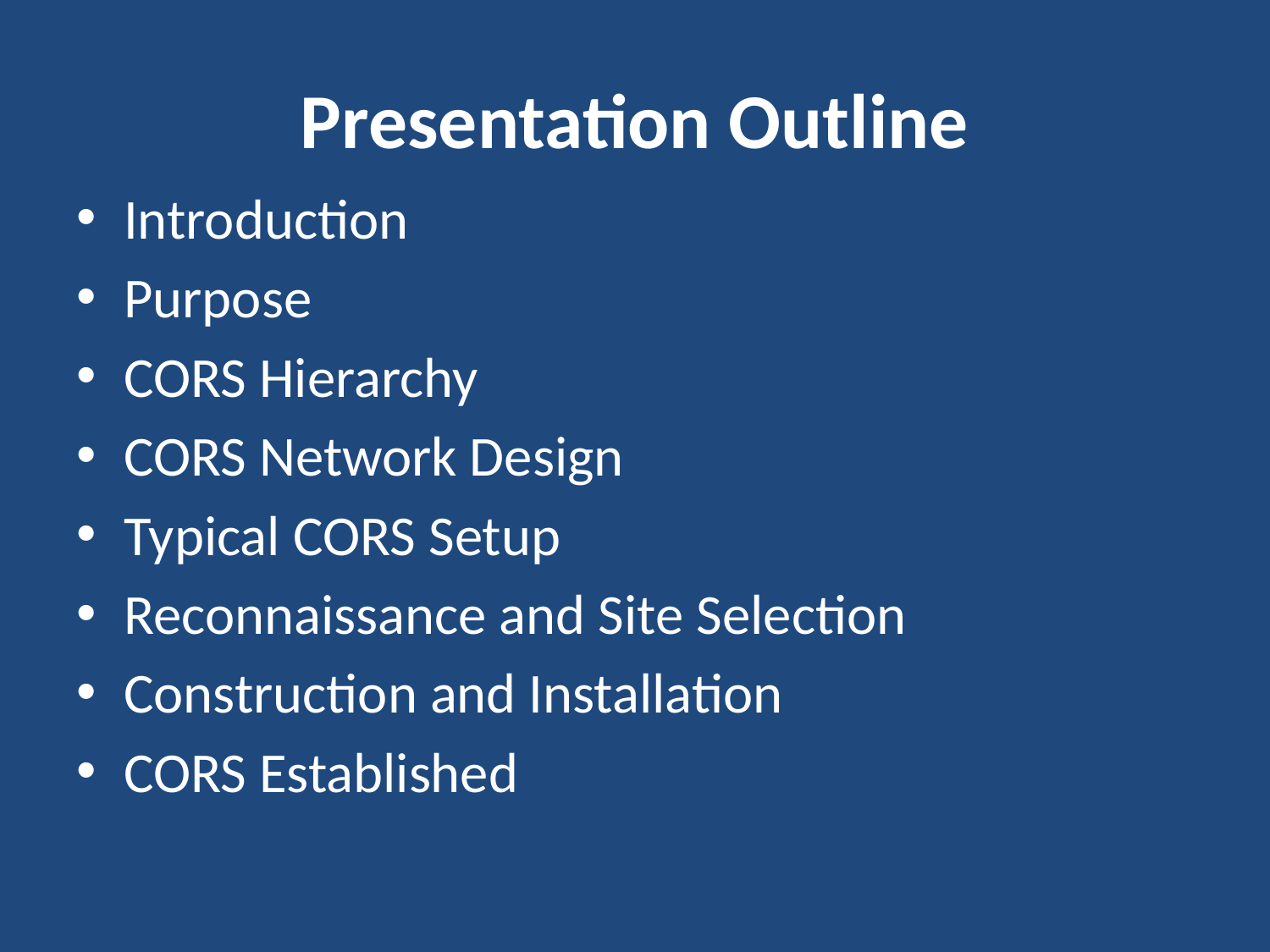

# Presentation Outline
Introduction
Purpose
CORS Hierarchy
CORS Network Design
Typical CORS Setup
Reconnaissance and Site Selection
Construction and Installation
CORS Established